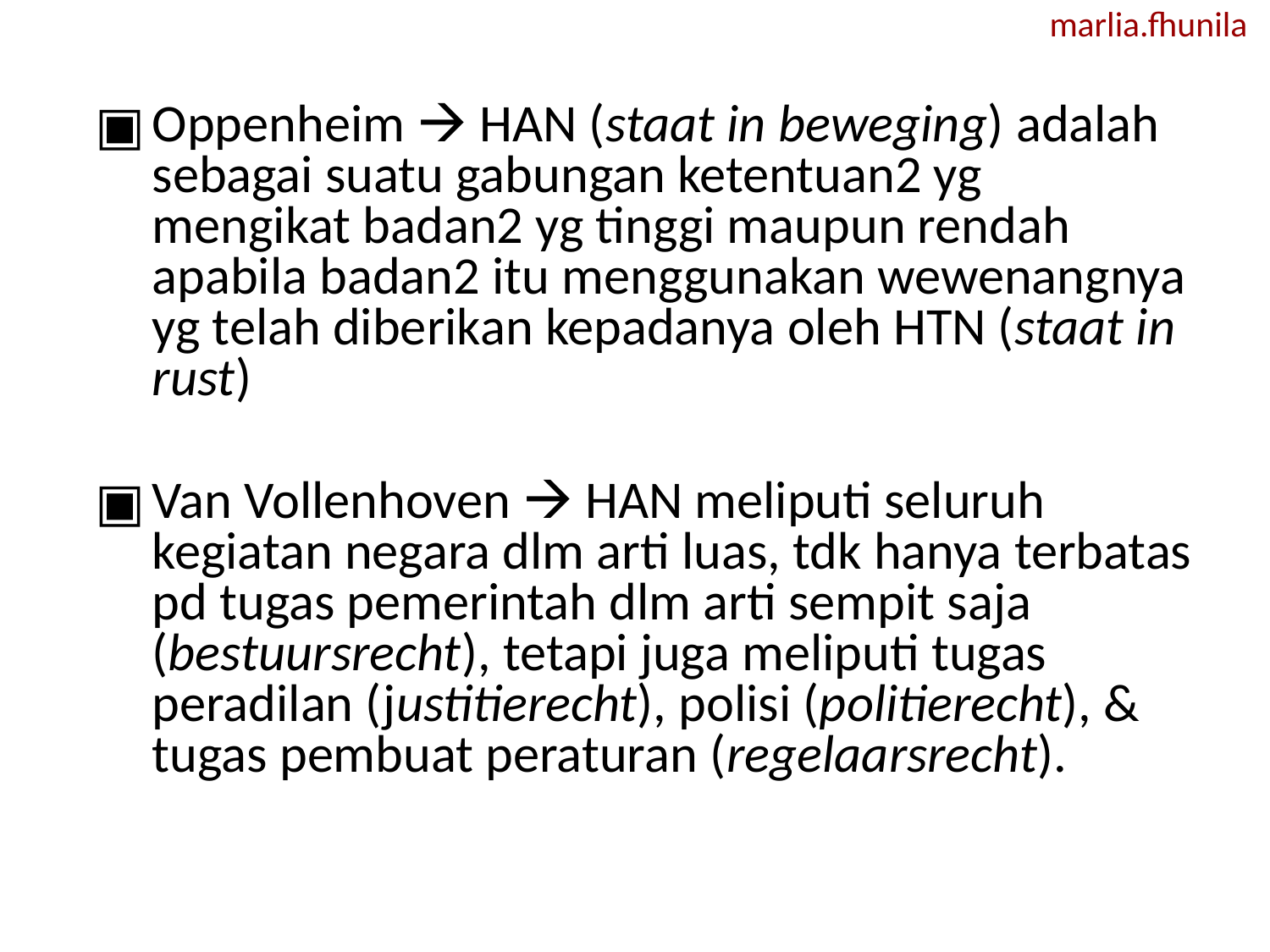

marlia.fhunila
Oppenheim 🡪 HAN (staat in beweging) adalah sebagai suatu gabungan ketentuan2 yg mengikat badan2 yg tinggi maupun rendah apabila badan2 itu menggunakan wewenangnya yg telah diberikan kepadanya oleh HTN (staat in rust)

Van Vollenhoven 🡪 HAN meliputi seluruh kegiatan negara dlm arti luas, tdk hanya terbatas pd tugas pemerintah dlm arti sempit saja (bestuursrecht), tetapi juga meliputi tugas peradilan (justitierecht), polisi (politierecht), & tugas pembuat peraturan (regelaarsrecht).